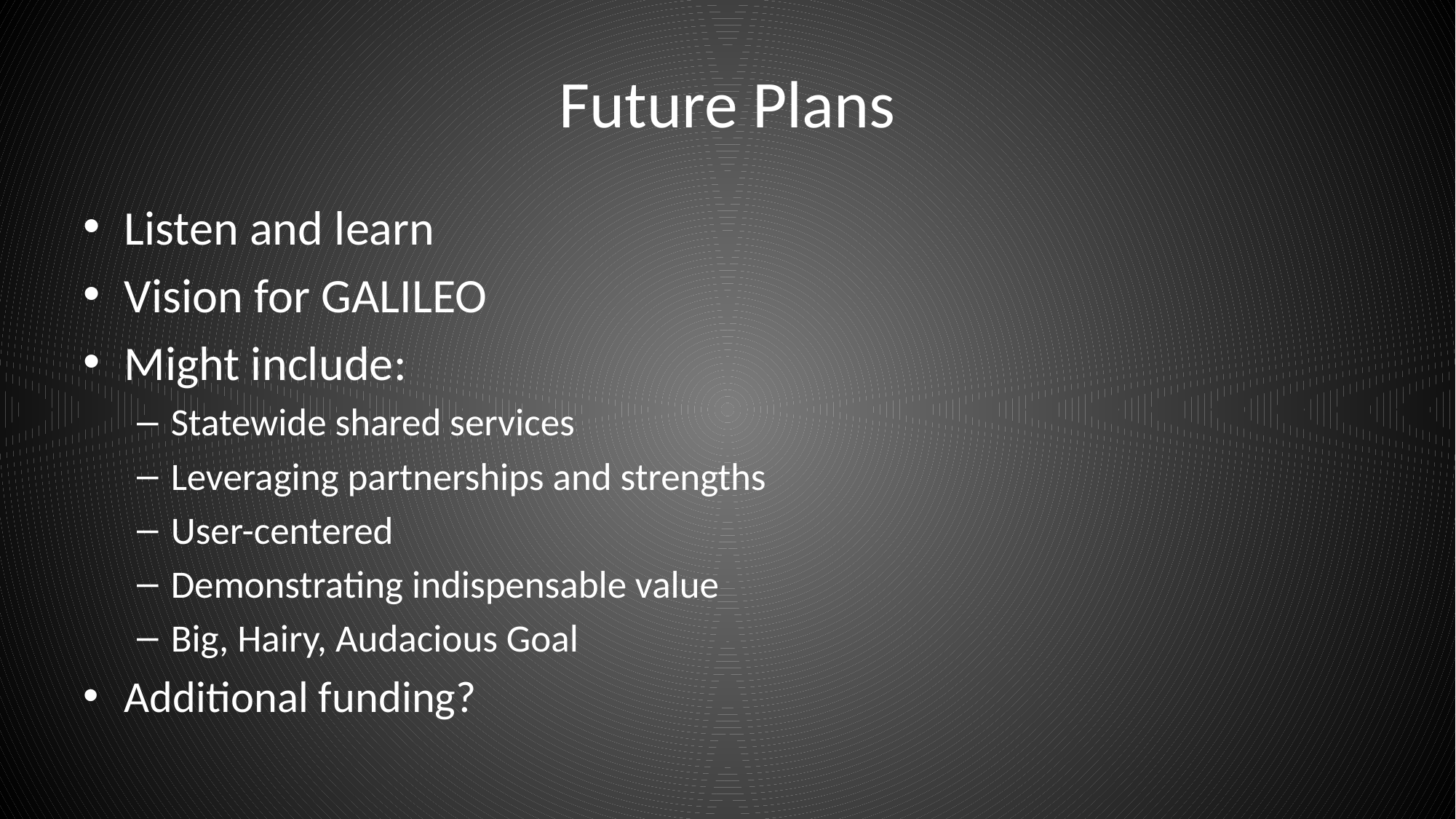

# Future Plans
Listen and learn
Vision for GALILEO
Might include:
Statewide shared services
Leveraging partnerships and strengths
User-centered
Demonstrating indispensable value
Big, Hairy, Audacious Goal
Additional funding?